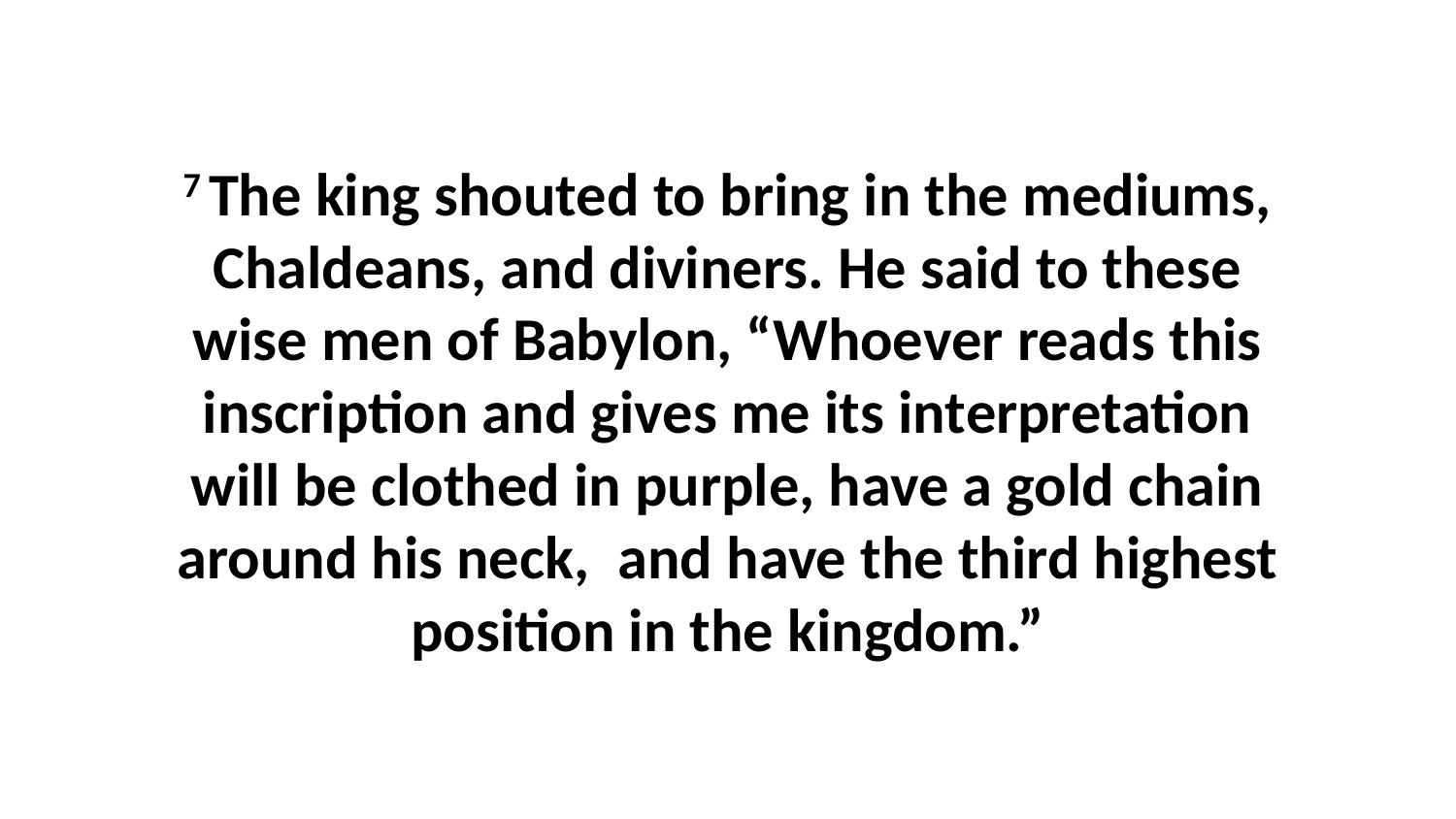

7 The king shouted to bring in the mediums, Chaldeans, and diviners. He said to these wise men of Babylon, “Whoever reads this inscription and gives me its interpretation will be clothed in purple, have a gold chain around his neck,  and have the third highest position in the kingdom.”